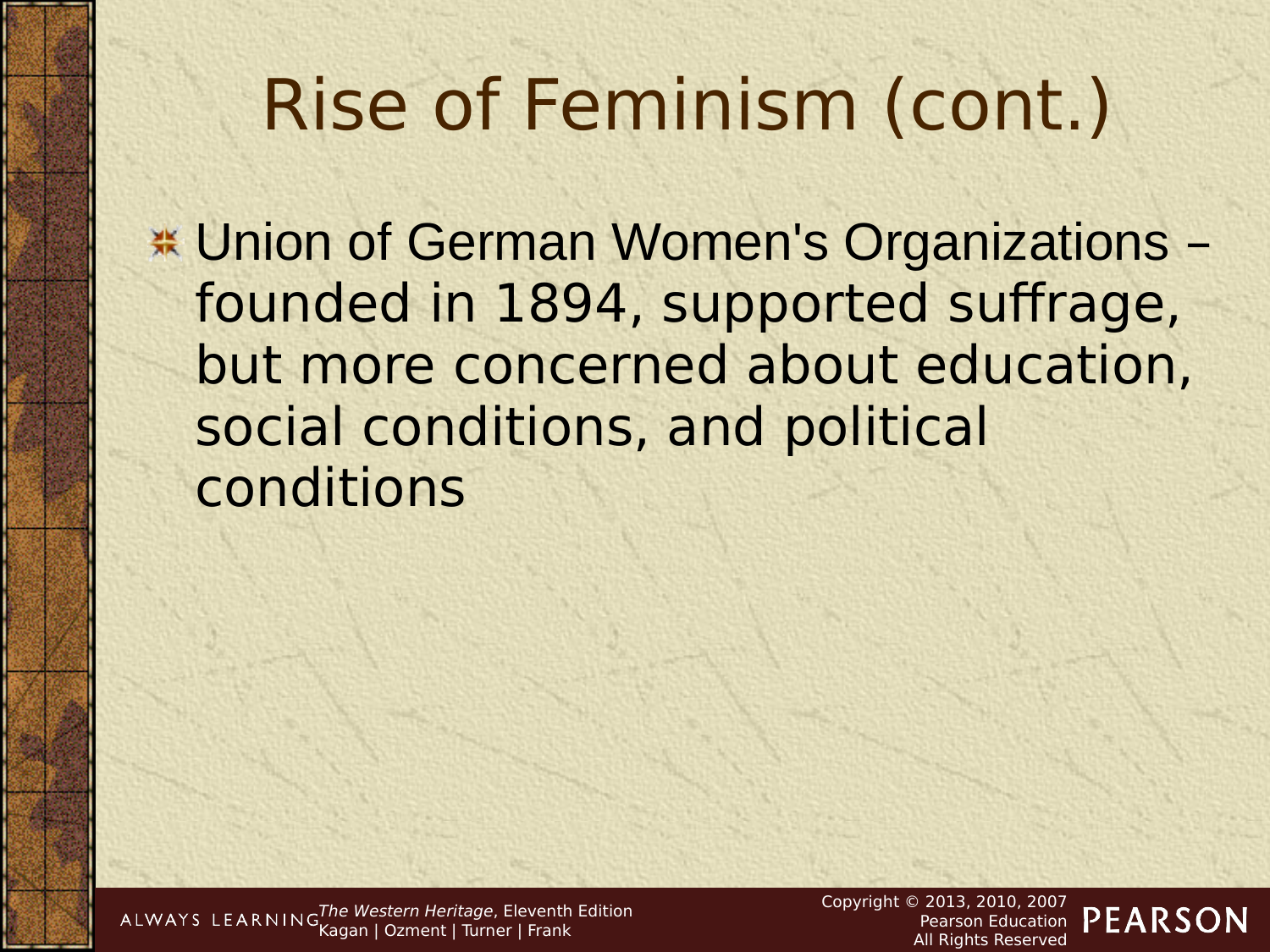

Rise of Feminism (cont.)
Union of German Women's Organizations – founded in 1894, supported suffrage, but more concerned about education, social conditions, and political conditions